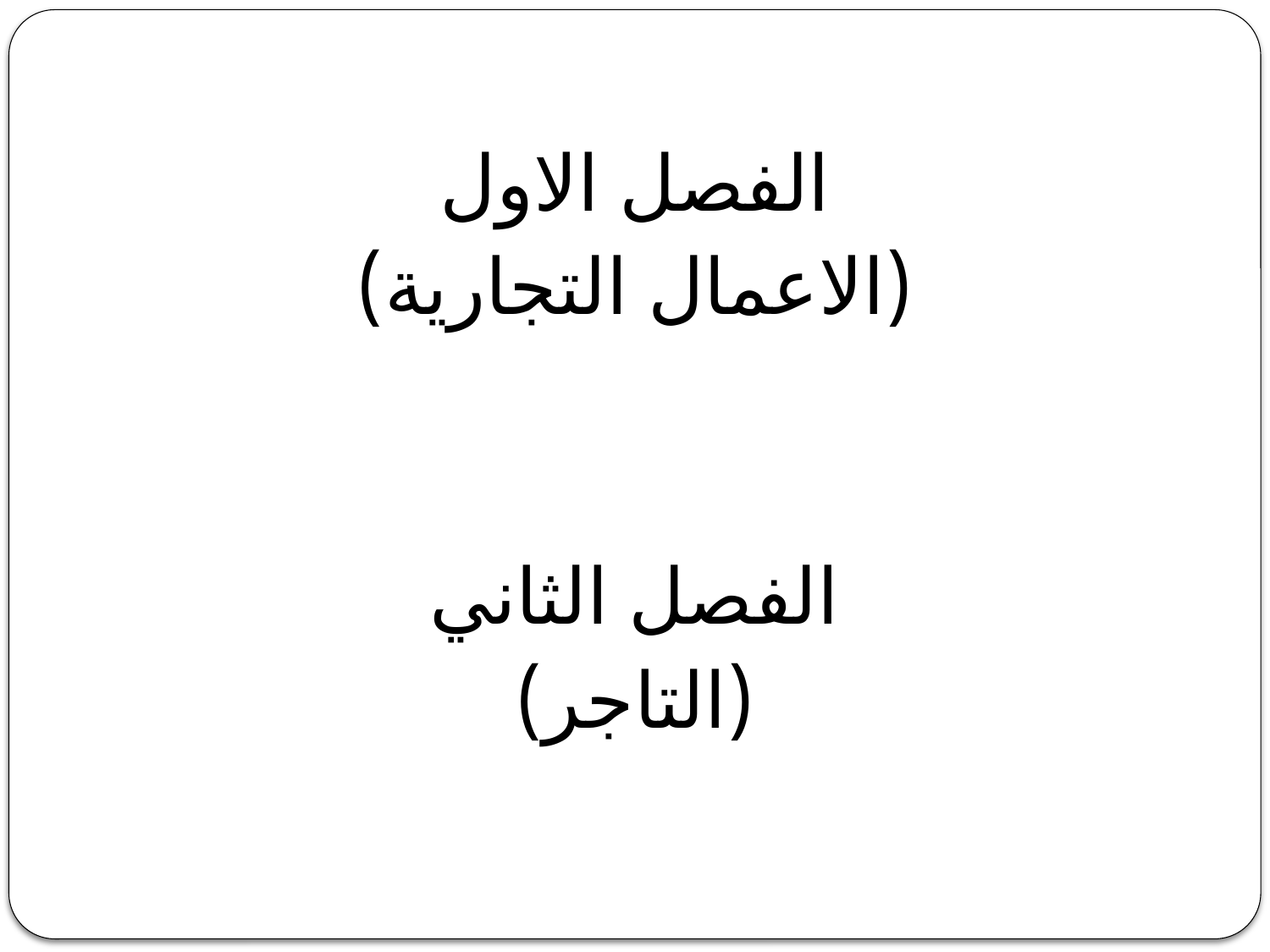

الفصل الاول
(الاعمال التجارية)

الفصل الثاني
(التاجر)